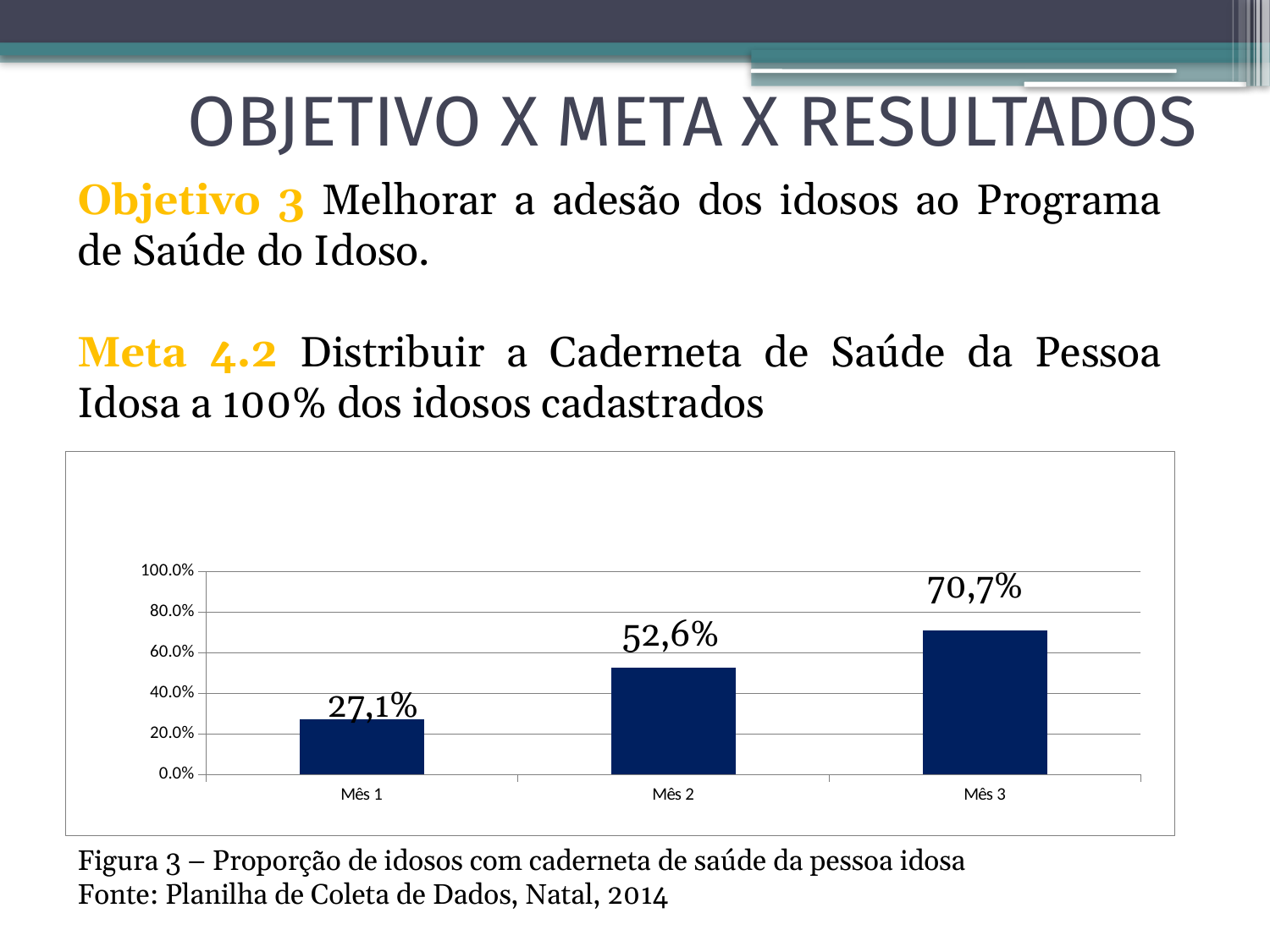

# OBJETIVO X META X RESULTADOS
Objetivo 3 Melhorar a adesão dos idosos ao Programa de Saúde do Idoso.

Meta 4.2 Distribuir a Caderneta de Saúde da Pessoa Idosa a 100% dos idosos cadastrados

### Chart

| Category | Proporção de idosos com Caderneta de Saúde da Pessoa Idosa |
|---|---|
| Mês 1 | 0.2708333333333333 |
| Mês 2 | 0.5257731958762887 |
| Mês 3 | 0.7070063694267515 |
70,7%
52,6%
27,1%
Figura 3 – Proporção de idosos com caderneta de saúde da pessoa idosa
Fonte: Planilha de Coleta de Dados, Natal, 2014